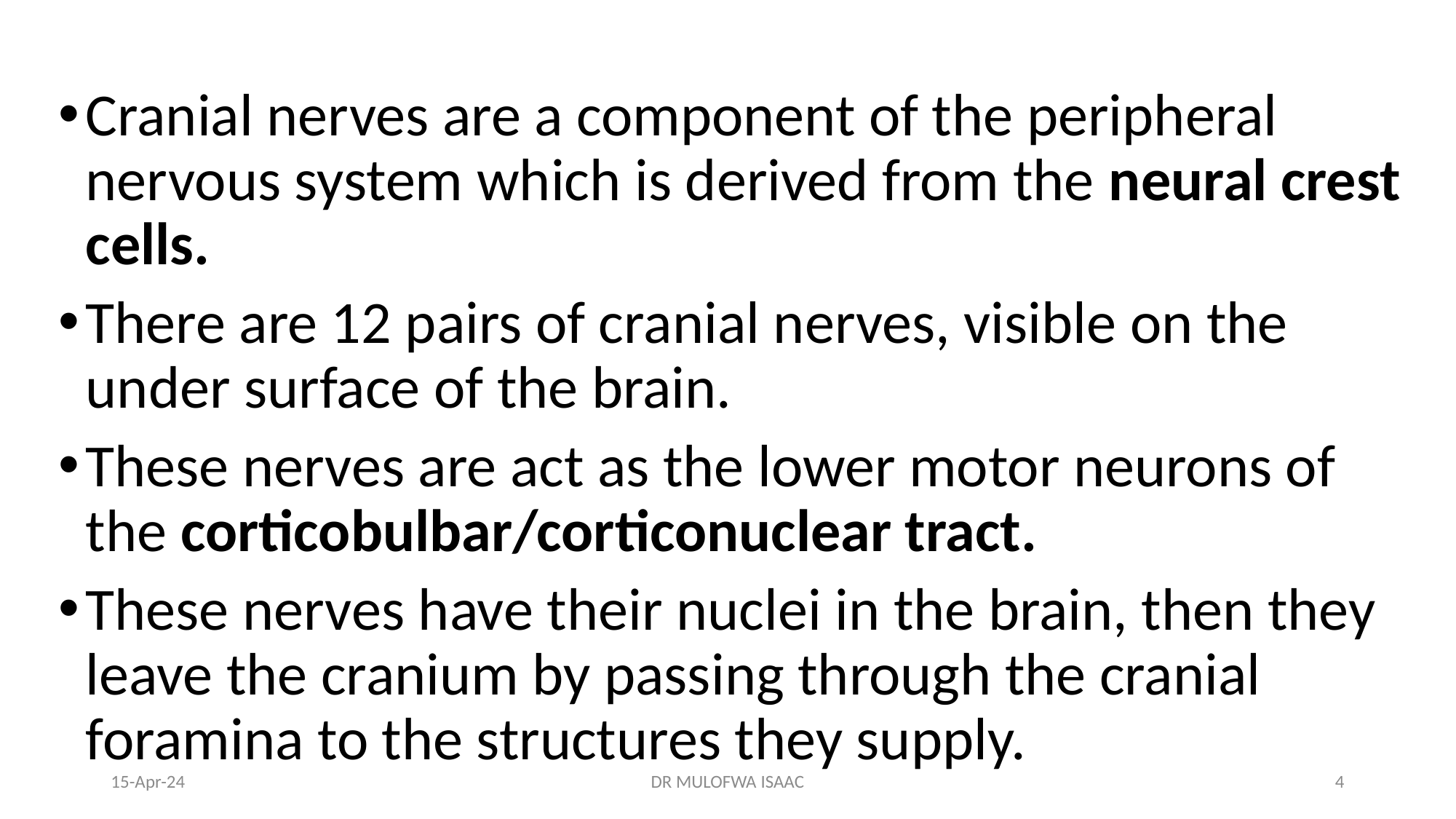

Cranial nerves are a component of the peripheral nervous system which is derived from the neural crest cells.
There are 12 pairs of cranial nerves, visible on the under surface of the brain.
These nerves are act as the lower motor neurons of the corticobulbar/corticonuclear tract.
These nerves have their nuclei in the brain, then they leave the cranium by passing through the cranial foramina to the structures they supply.

15-Apr-24
DR MULOFWA ISAAC
4